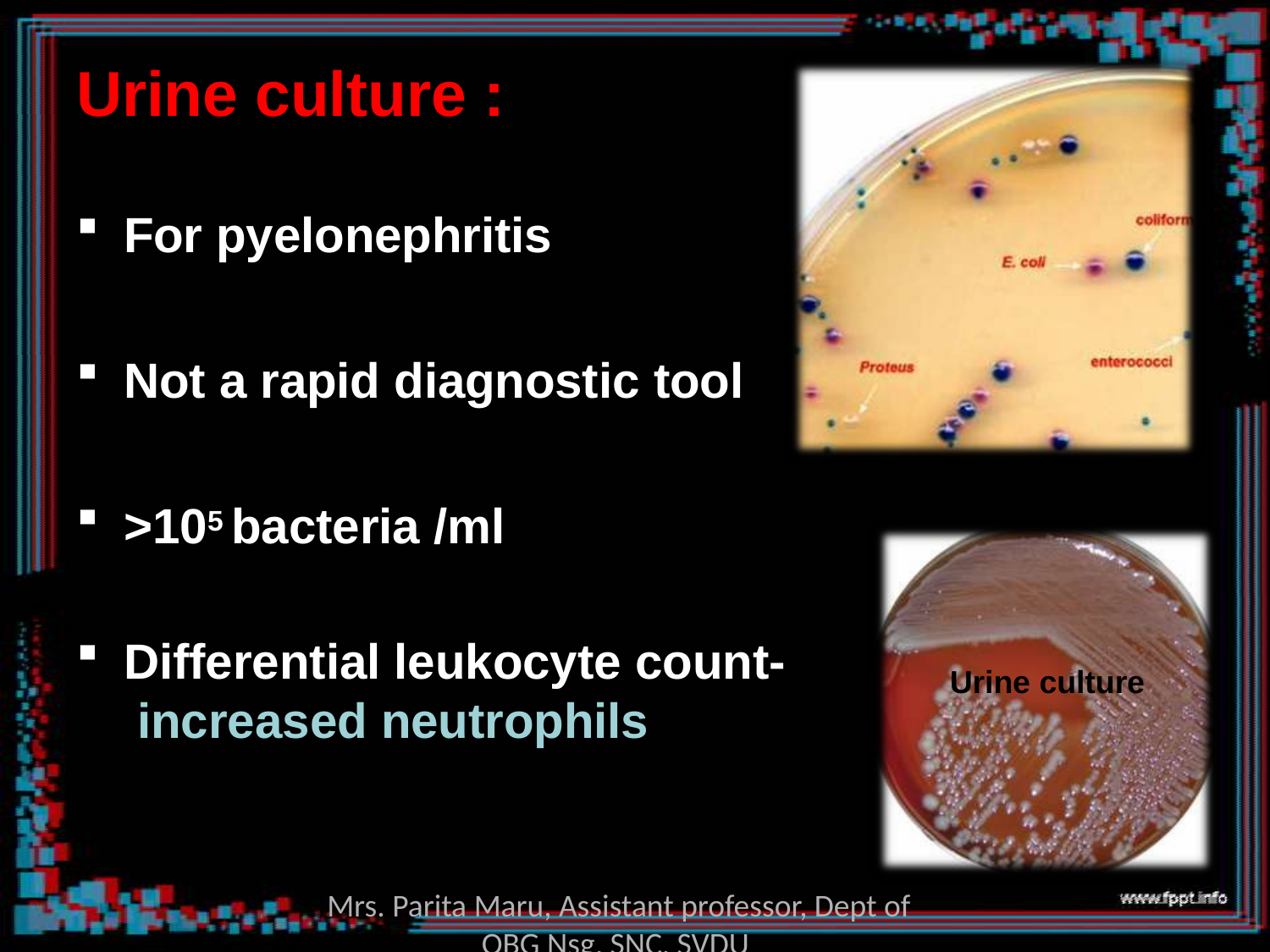

# Urine culture :

For pyelonephritis

Not a rapid diagnostic tool

>105 bacteria /ml

Differential leukocyte count-  increased neutrophils
Urine culture
Mrs. Parita Maru, Assistant professor, Dept of OBG Nsg, SNC, SVDU